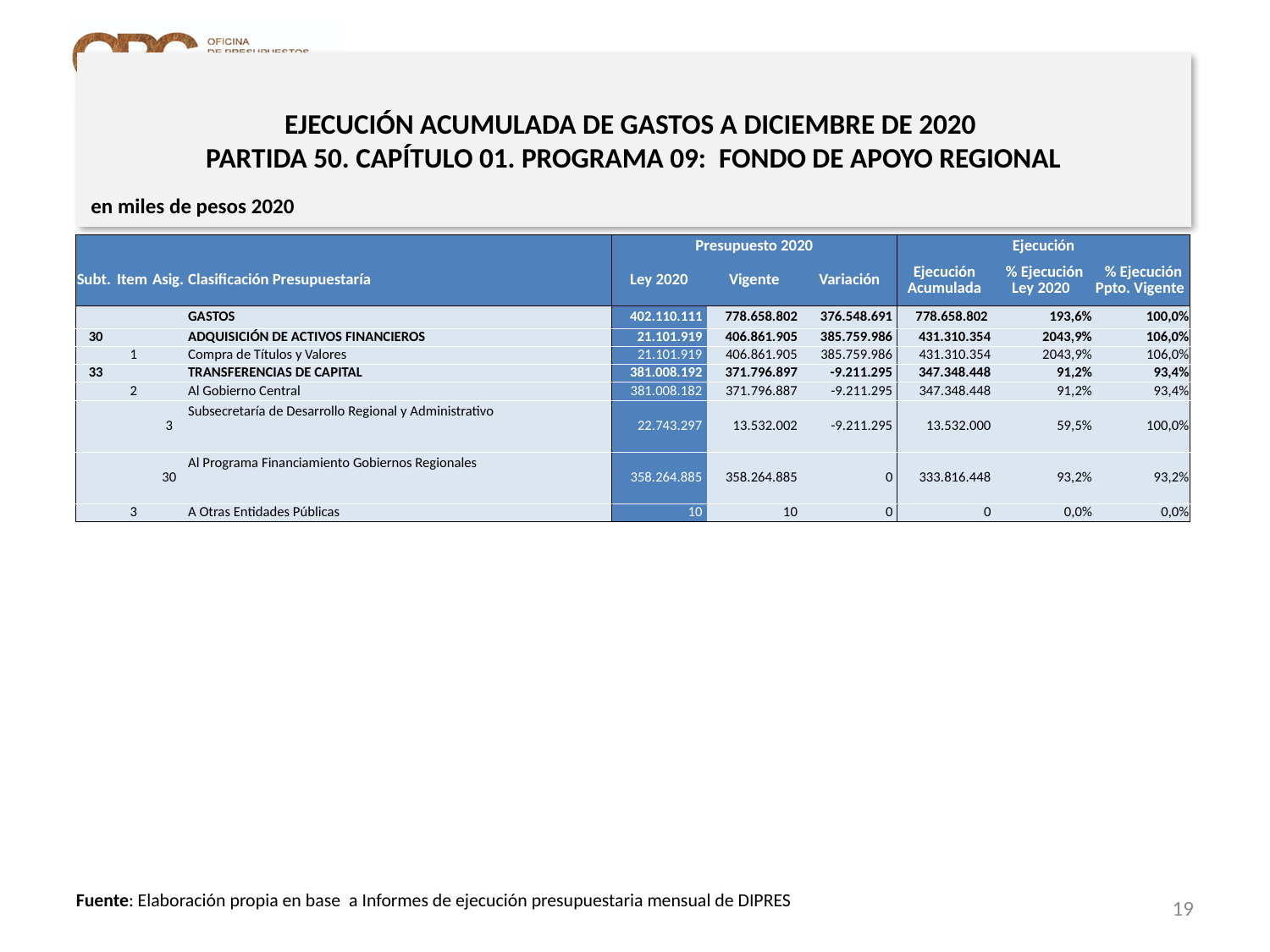

# EJECUCIÓN ACUMULADA DE GASTOS A DICIEMBRE DE 2020 PARTIDA 50. CAPÍTULO 01. PROGRAMA 09:  FONDO DE APOYO REGIONAL
en miles de pesos 2020
|  |  |  |  | Presupuesto 2020 |  |  | Ejecución |  |  |
| --- | --- | --- | --- | --- | --- | --- | --- | --- | --- |
| Subt. | Item | Asig. | Clasificación Presupuestaría | Ley 2020 | Vigente | Variación | Ejecución Acumulada | % Ejecución Ley 2020 | % Ejecución Ppto. Vigente |
|  |  |  | GASTOS | 402.110.111 | 778.658.802 | 376.548.691 | 778.658.802 | 193,6% | 100,0% |
| 30 |  |  | ADQUISICIÓN DE ACTIVOS FINANCIEROS | 21.101.919 | 406.861.905 | 385.759.986 | 431.310.354 | 2043,9% | 106,0% |
|  | 1 |  | Compra de Títulos y Valores | 21.101.919 | 406.861.905 | 385.759.986 | 431.310.354 | 2043,9% | 106,0% |
| 33 |  |  | TRANSFERENCIAS DE CAPITAL | 381.008.192 | 371.796.897 | -9.211.295 | 347.348.448 | 91,2% | 93,4% |
|  | 2 |  | Al Gobierno Central | 381.008.182 | 371.796.887 | -9.211.295 | 347.348.448 | 91,2% | 93,4% |
|  |  | 3 | Subsecretaría de Desarrollo Regional y Administrativo | 22.743.297 | 13.532.002 | -9.211.295 | 13.532.000 | 59,5% | 100,0% |
|  |  | 30 | Al Programa Financiamiento Gobiernos Regionales | 358.264.885 | 358.264.885 | 0 | 333.816.448 | 93,2% | 93,2% |
|  | 3 |  | A Otras Entidades Públicas | 10 | 10 | 0 | 0 | 0,0% | 0,0% |
19